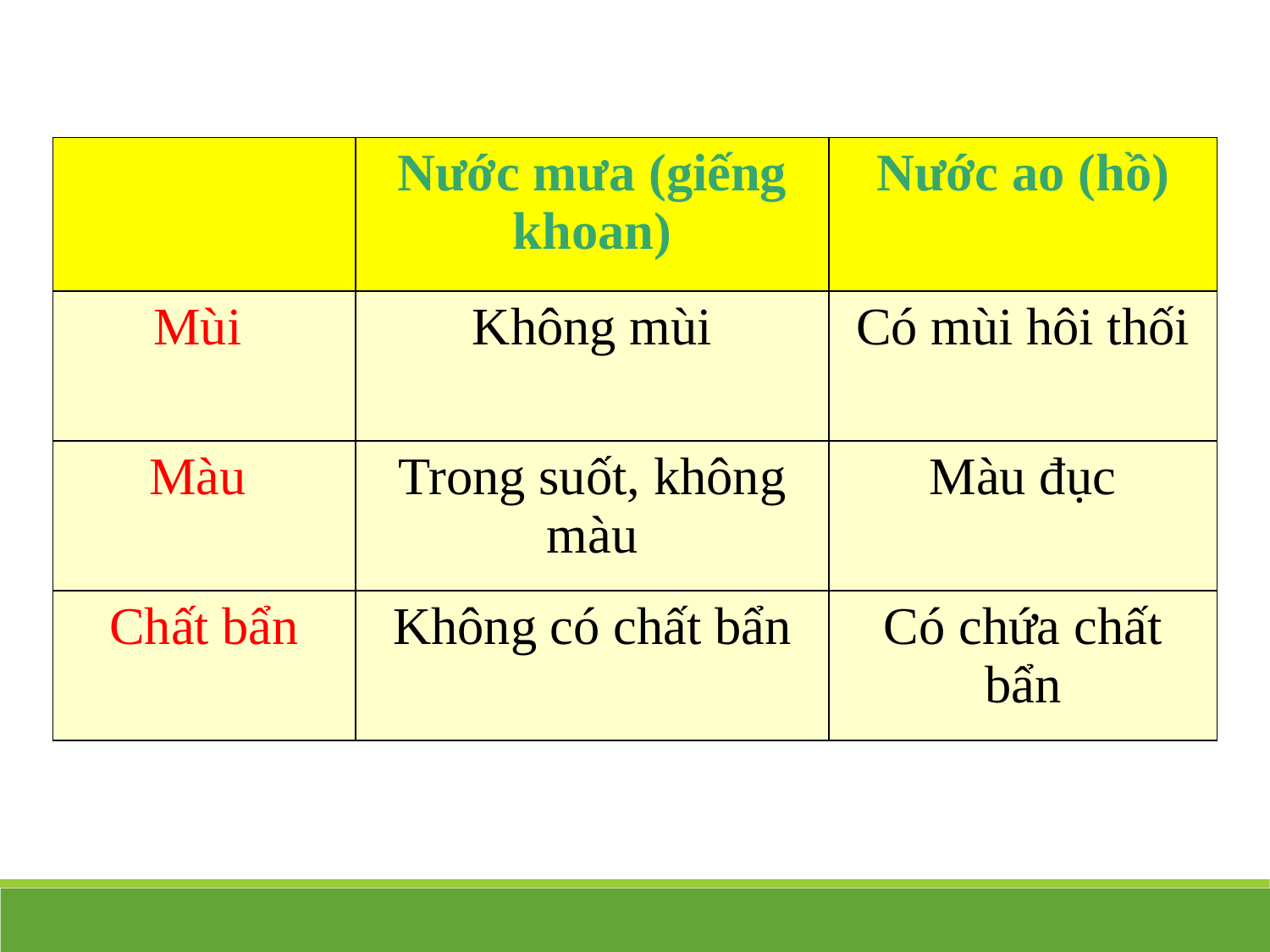

|  | Nước mưa (giếng khoan) | Nước ao (hồ) |
| --- | --- | --- |
| Mùi | Không mùi | Có mùi hôi thối |
| Màu | Trong suốt, không màu | Màu đục |
| Chất bẩn | Không có chất bẩn | Có chứa chất bẩn |